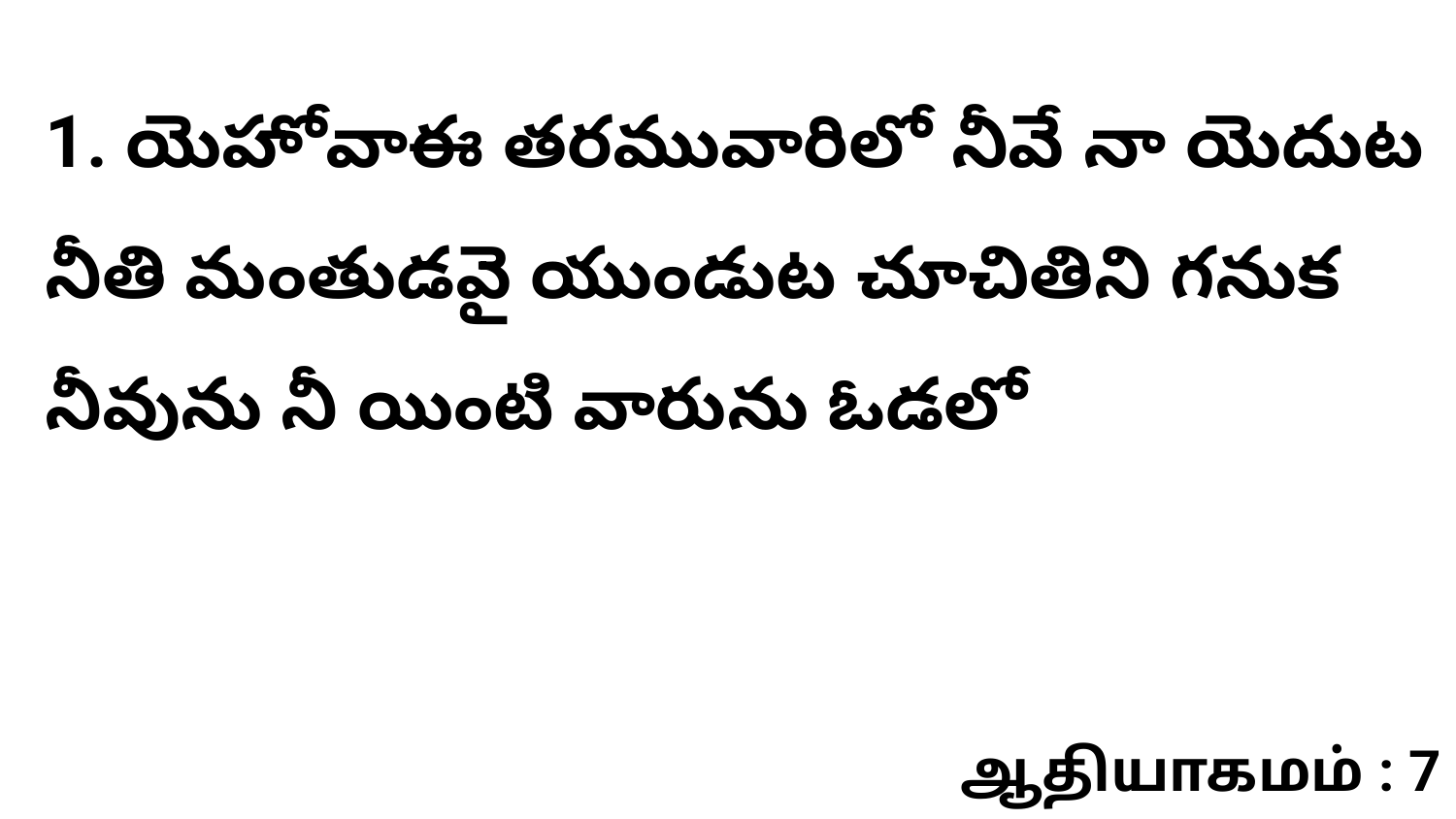

1. యెహోవాఈ తరమువారిలో నీవే నా యెదుట నీతి మంతుడవై యుండుట చూచితిని గనుక నీవును నీ యింటి వారును ఓడలో
ஆதியாகமம் : 7